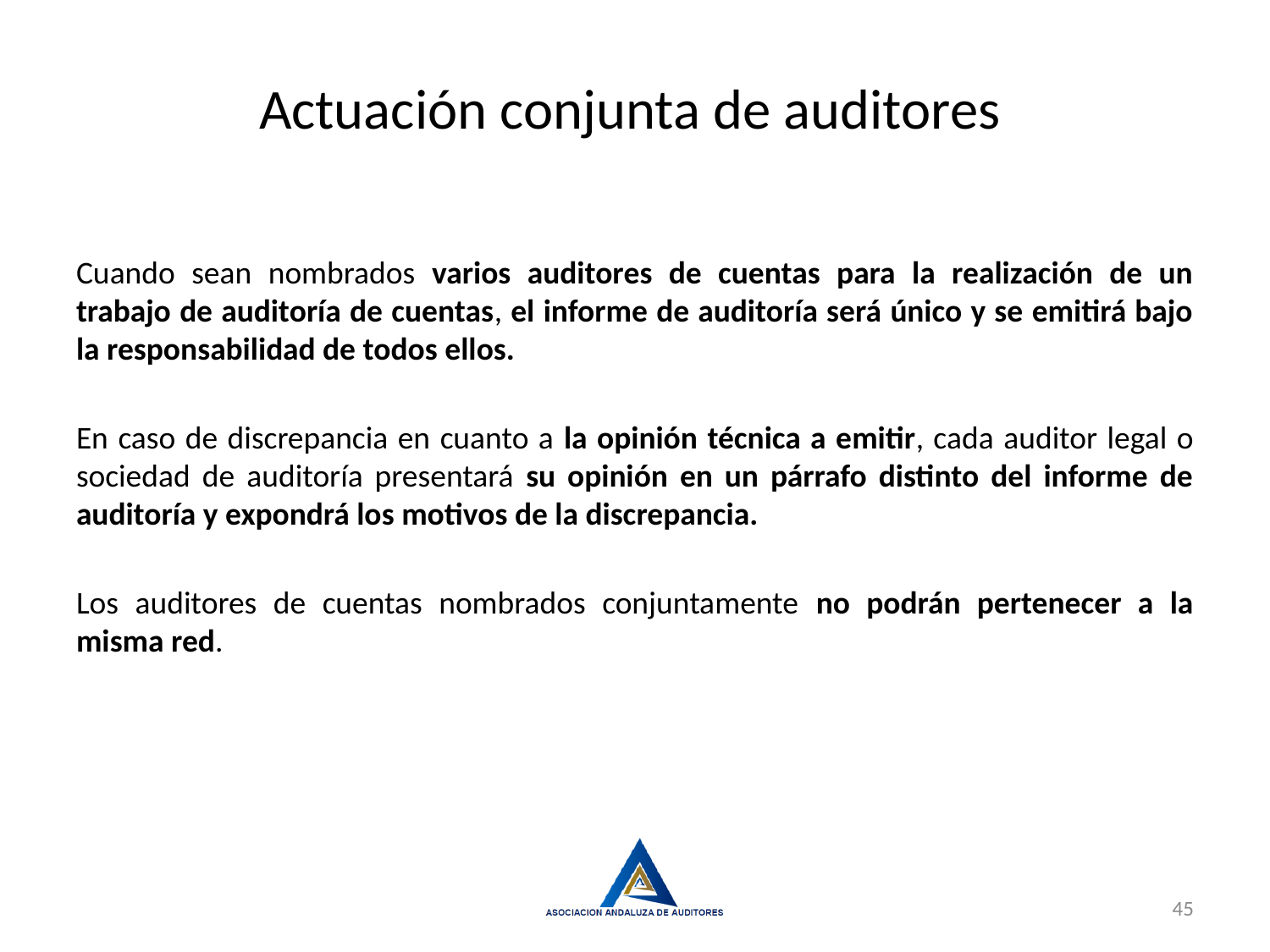

Actuación conjunta de auditores

Cuando sean nombrados varios auditores de cuentas para la realización de un trabajo de auditoría de cuentas, el informe de auditoría será único y se emitirá bajo la responsabilidad de todos ellos.

En caso de discrepancia en cuanto a la opinión técnica a emitir, cada auditor legal o sociedad de auditoría presentará su opinión en un párrafo distinto del informe de auditoría y expondrá los motivos de la discrepancia.

Los auditores de cuentas nombrados conjuntamente no podrán pertenecer a la misma red.

45